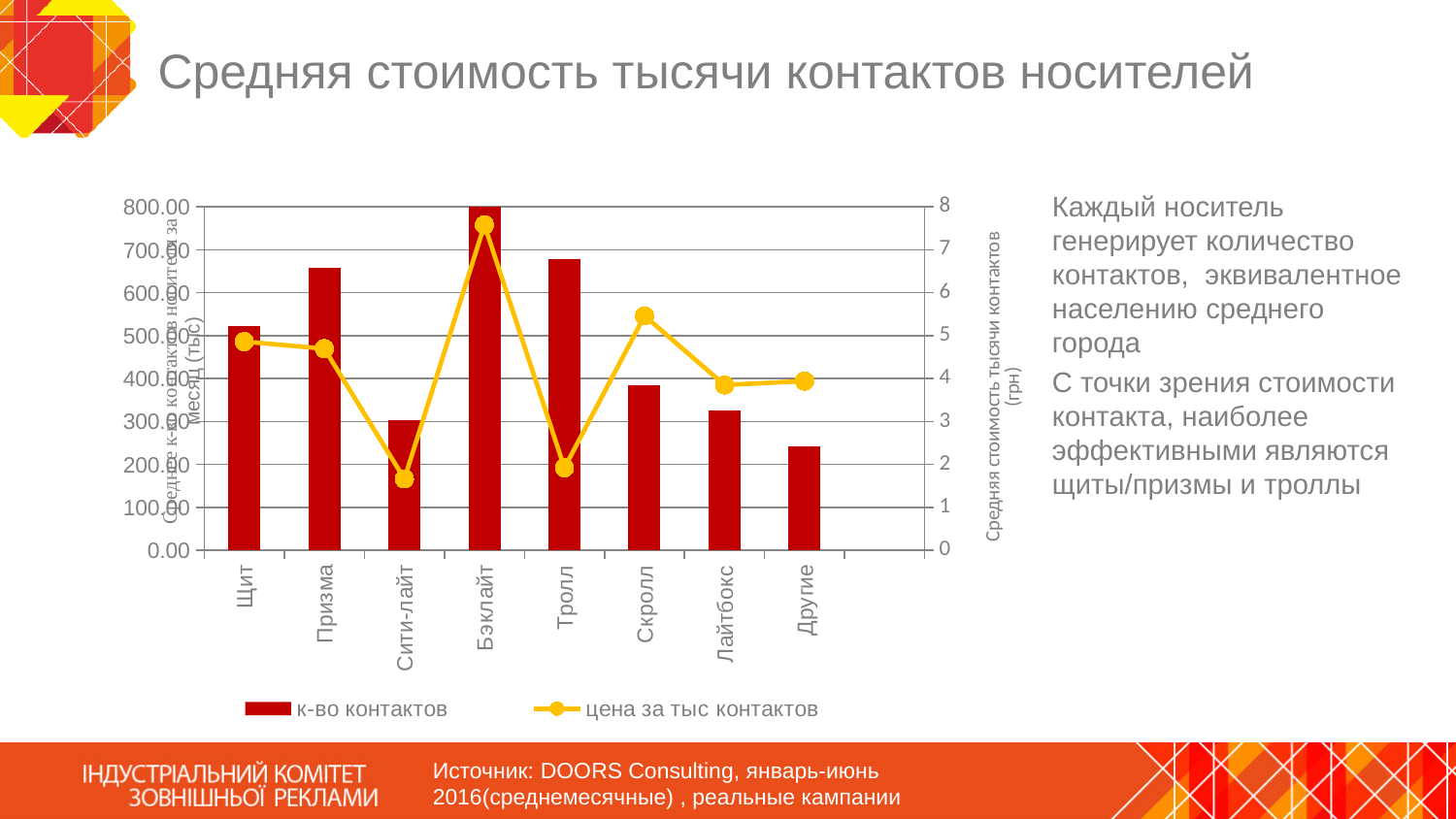

# Средняя стоимость тысячи контактов носителей
Каждый носитель генерирует количество контактов,  эквивалентное населению среднего города
С точки зрения стоимости контакта, наиболее эффективными являются щиты/призмы и троллы

### Chart

| Category | к-во контактов  | цена за тыс контактов |
|---|---|---|
| Щит | 523.1822281828577 | 4.8624446044727225 |
| Призма | 659.112172970042 | 4.69807743796511 |
| Сити-лайт | 303.793802851785 | 1.6623769449877226 |
| Бэклайт | 799.7500883704489 | 7.579742788154483 |
| Тролл | 678.6190680388794 | 1.921240942038525 |
| Скролл | 384.2643422354105 | 5.463134626584254 |
| Лайтбокс | 326.6565420560748 | 3.852052919816798 |
| Другие | 241.67309397163123 | 3.942927835872722 |
Источник: DOORS Consulting, январь-июнь 2016(среднемесячные) , реальные кампании